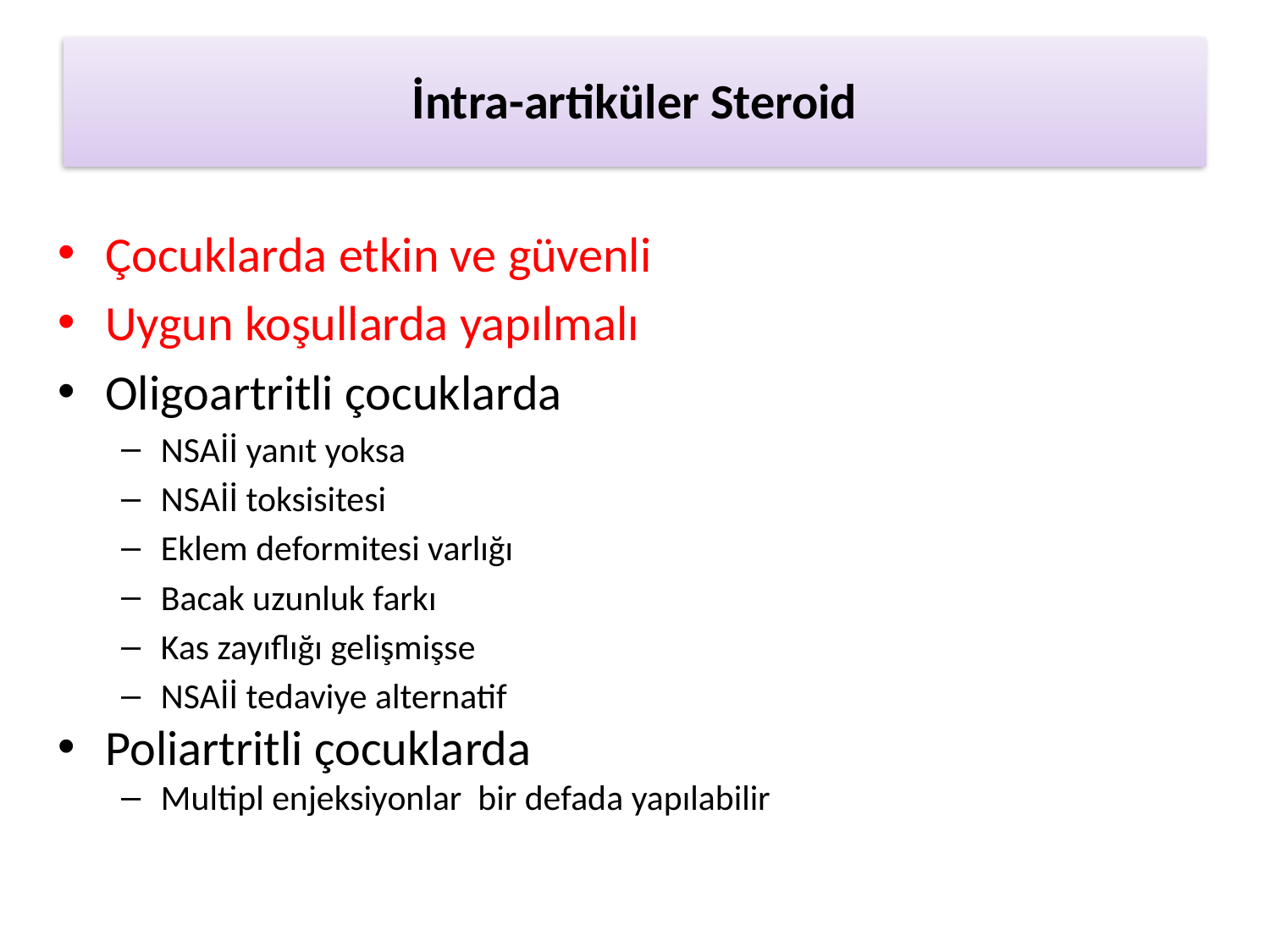

İntra-artiküler Steroid
Çocuklarda etkin ve güvenli
Uygun koşullarda yapılmalı
Oligoartritli çocuklarda
NSAİİ yanıt yoksa
NSAİİ toksisitesi
Eklem deformitesi varlığı
Bacak uzunluk farkı
Kas zayıflığı gelişmişse
NSAİİ tedaviye alternatif
Poliartritli çocuklarda
Multipl enjeksiyonlar  bir defada yapılabilir